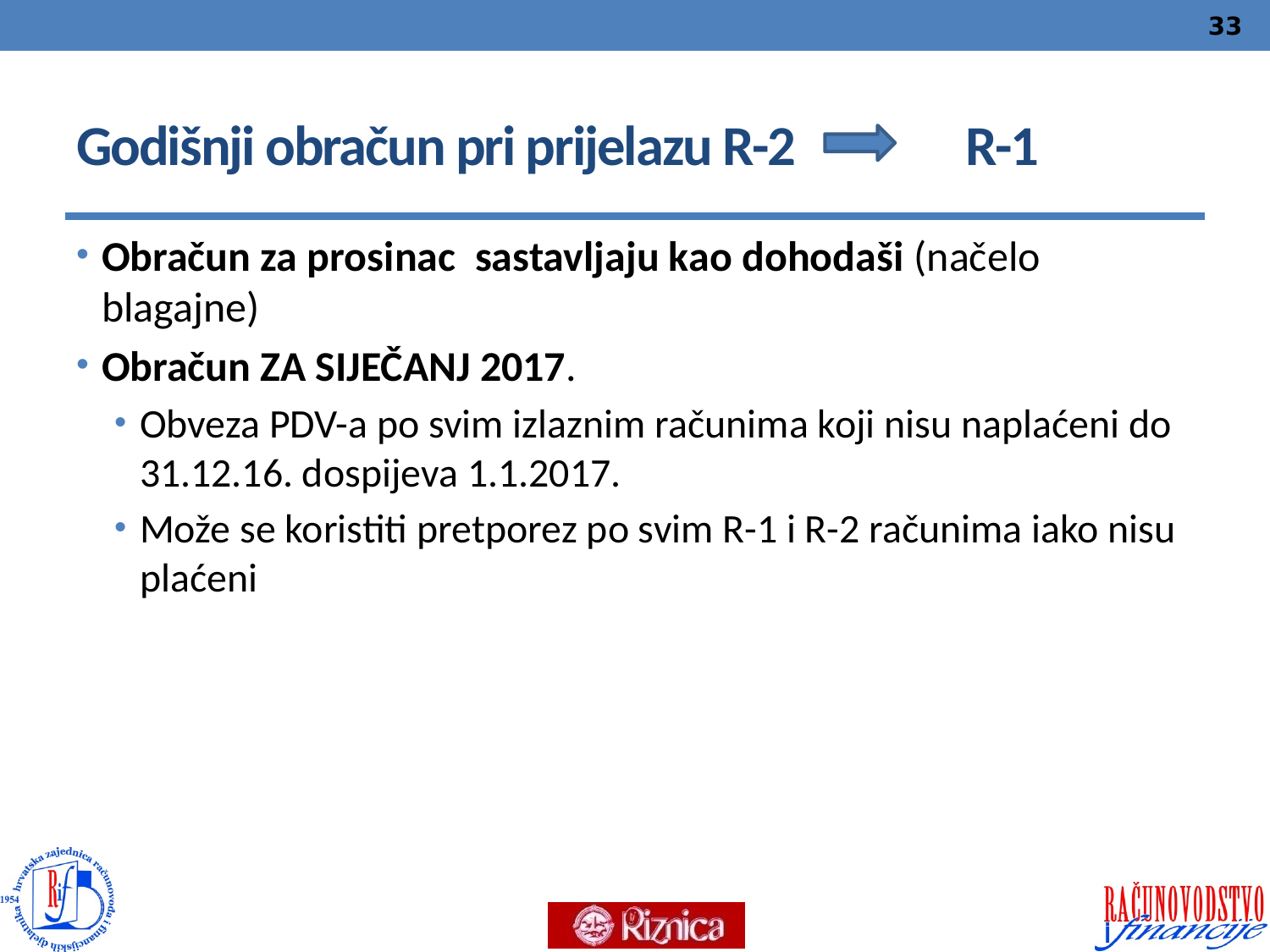

33
# Godišnji obračun pri prijelazu R-2     	R-1

Obračun za prosinac  sastavljaju kao dohodaši (načelo blagajne)
Obračun ZA SIJEČANJ 2017.
Obveza PDV-a po svim izlaznim računima koji nisu naplaćeni do 31.12.16. dospijeva 1.1.2017.
Može se koristiti pretporez po svim R-1 i R-2 računima iako nisu plaćeni